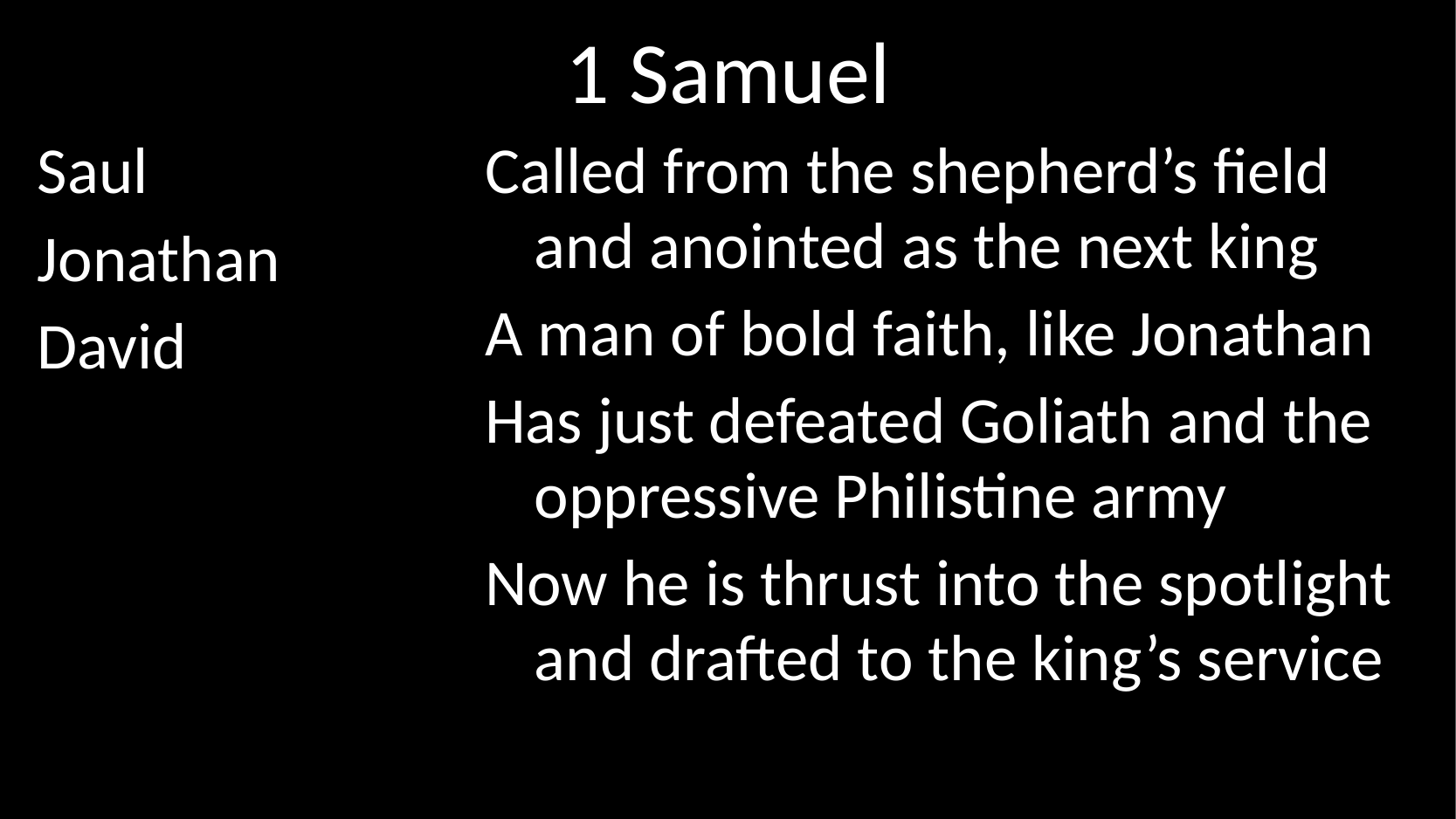

# 1 Samuel
Saul
Jonathan
David
Called from the shepherd’s field and anointed as the next king
A man of bold faith, like Jonathan
Has just defeated Goliath and the oppressive Philistine army
Now he is thrust into the spotlight and drafted to the king’s service